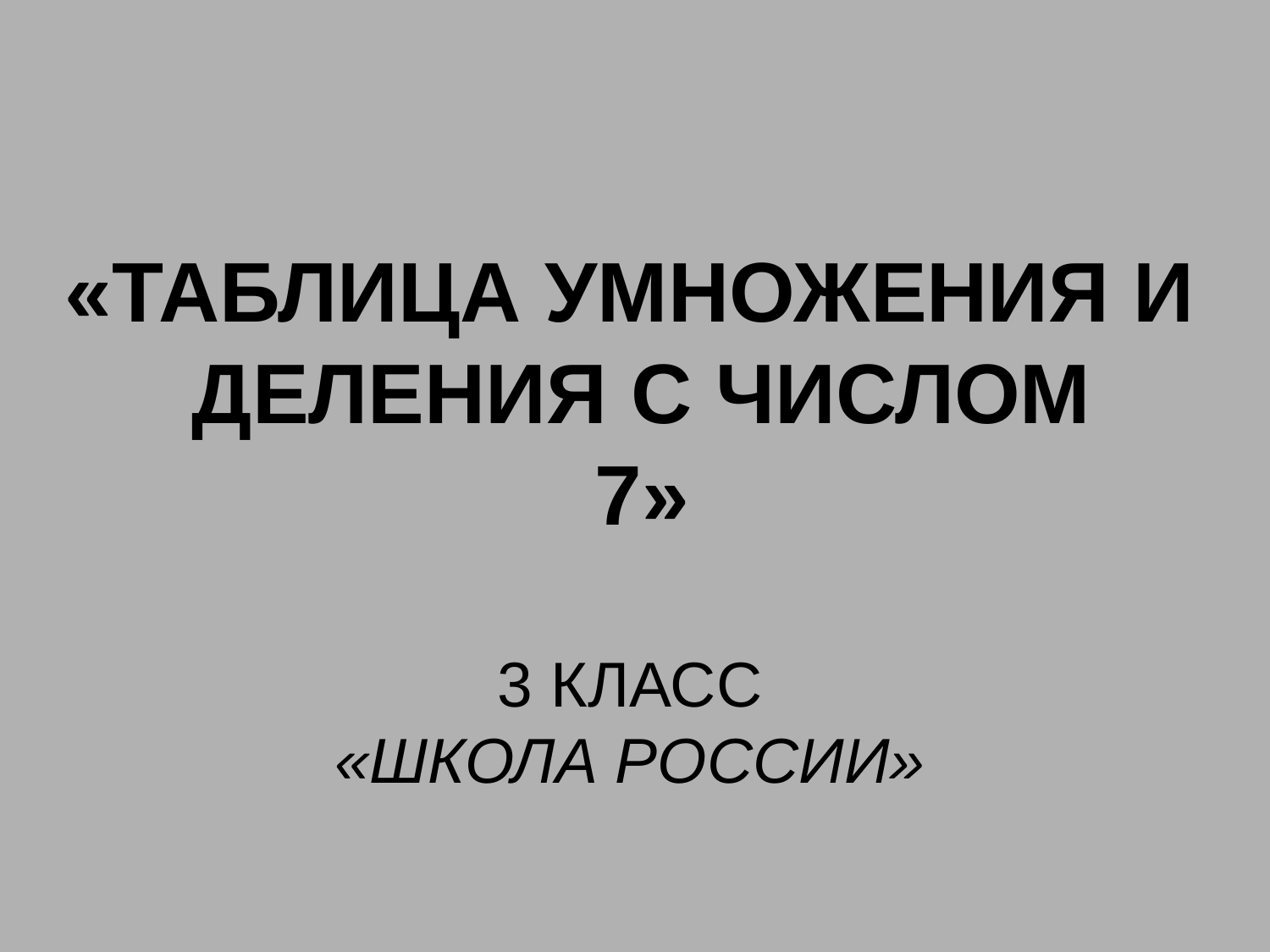

# «Таблица умножения и деления с числом 7» 3 класс «Школа России»